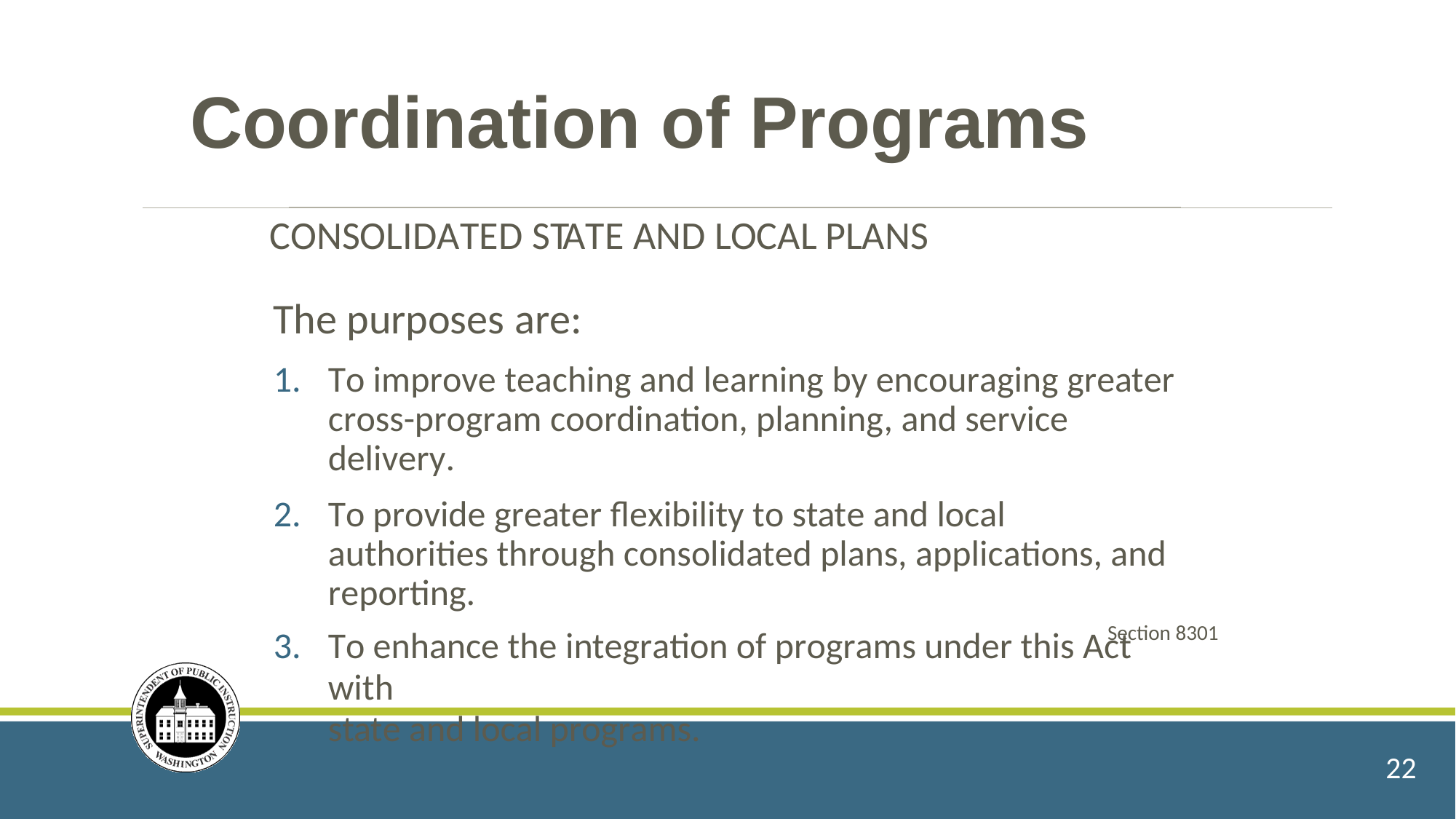

# Coordination of Programs

CONSOLIDATED STATE AND LOCAL PLANS
The purposes are:
To improve teaching and learning by encouraging greater cross-program coordination, planning, and service delivery.
To provide greater flexibility to state and local authorities through consolidated plans, applications, and reporting.
To enhance the integration of programs under this Act with
state and local programs.
Section 8301
22